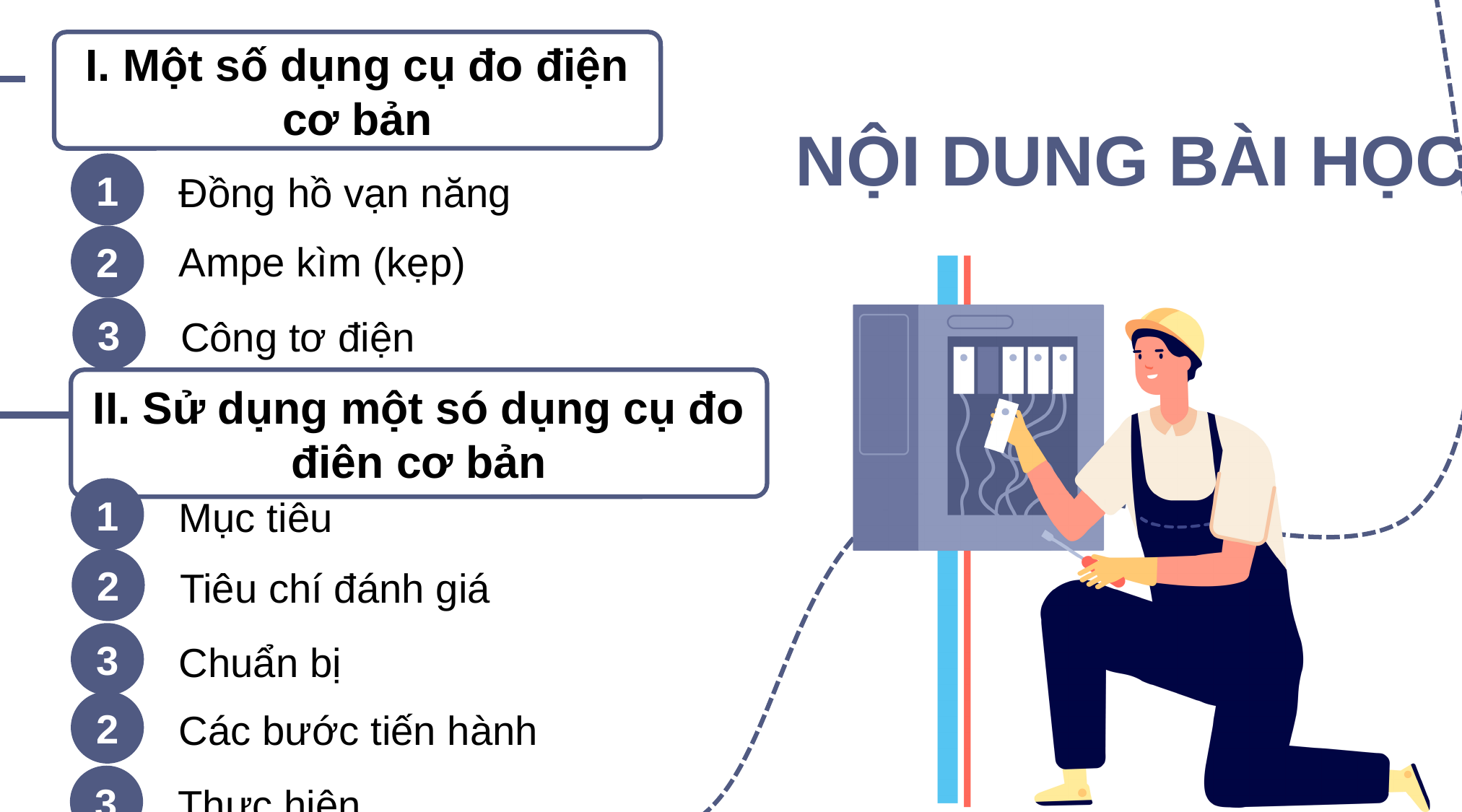

I. Một số dụng cụ đo điện cơ bản
NỘI DUNG BÀI HỌC

1
Đồng hồ vạn năng
2
Ampe kìm (kẹp)

3
Công tơ điện
II. Sử dụng một só dụng cụ đo điên cơ bản
1
Mục tiêu
2
Tiêu chí đánh giá
3
Chuẩn bị
2
Các bước tiến hành
3
Thực hiện